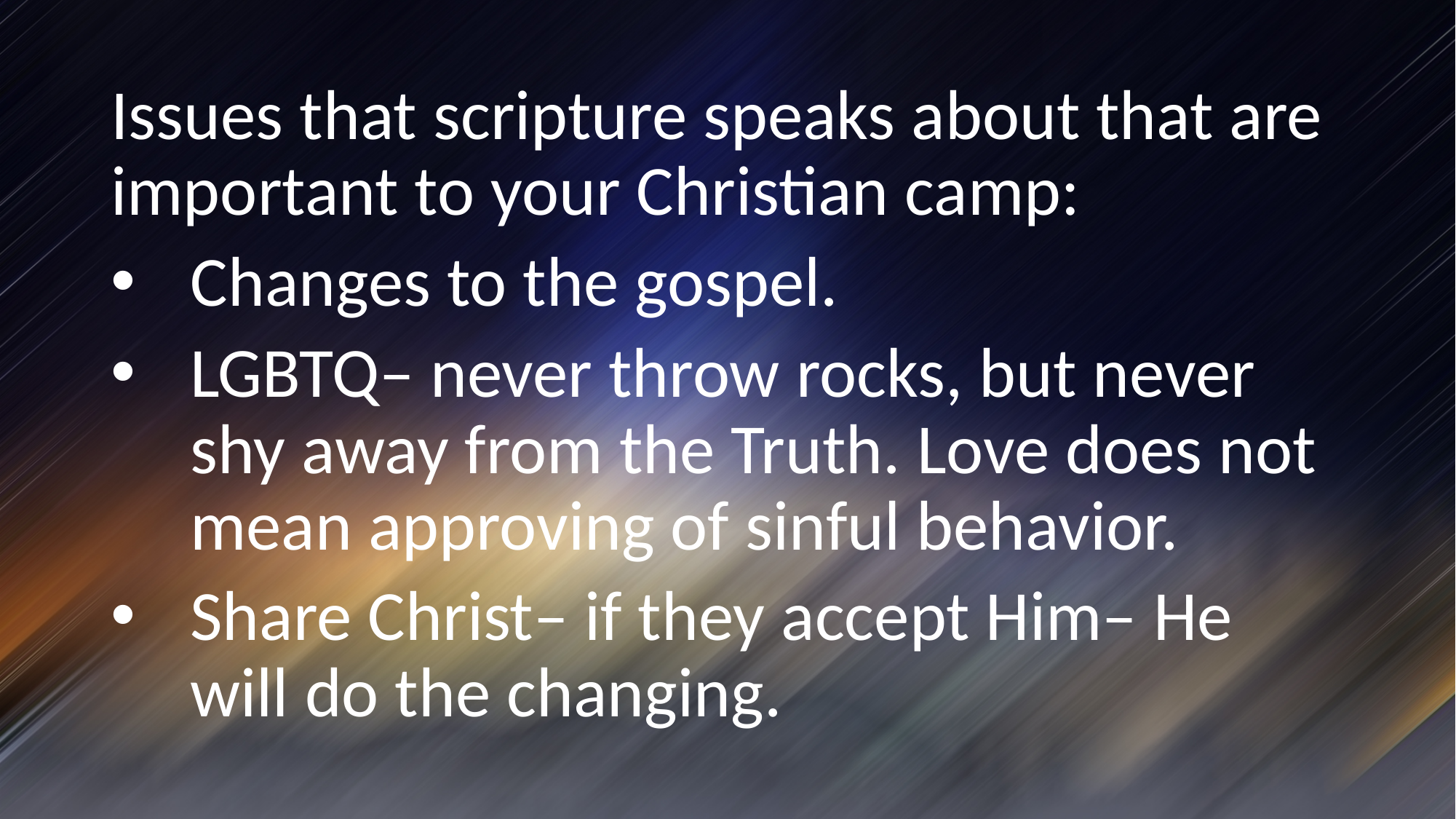

Issues that scripture speaks about that are important to your Christian camp:
Changes to the gospel.
LGBTQ– never throw rocks, but never shy away from the Truth. Love does not mean approving of sinful behavior.
Share Christ– if they accept Him– He will do the changing.